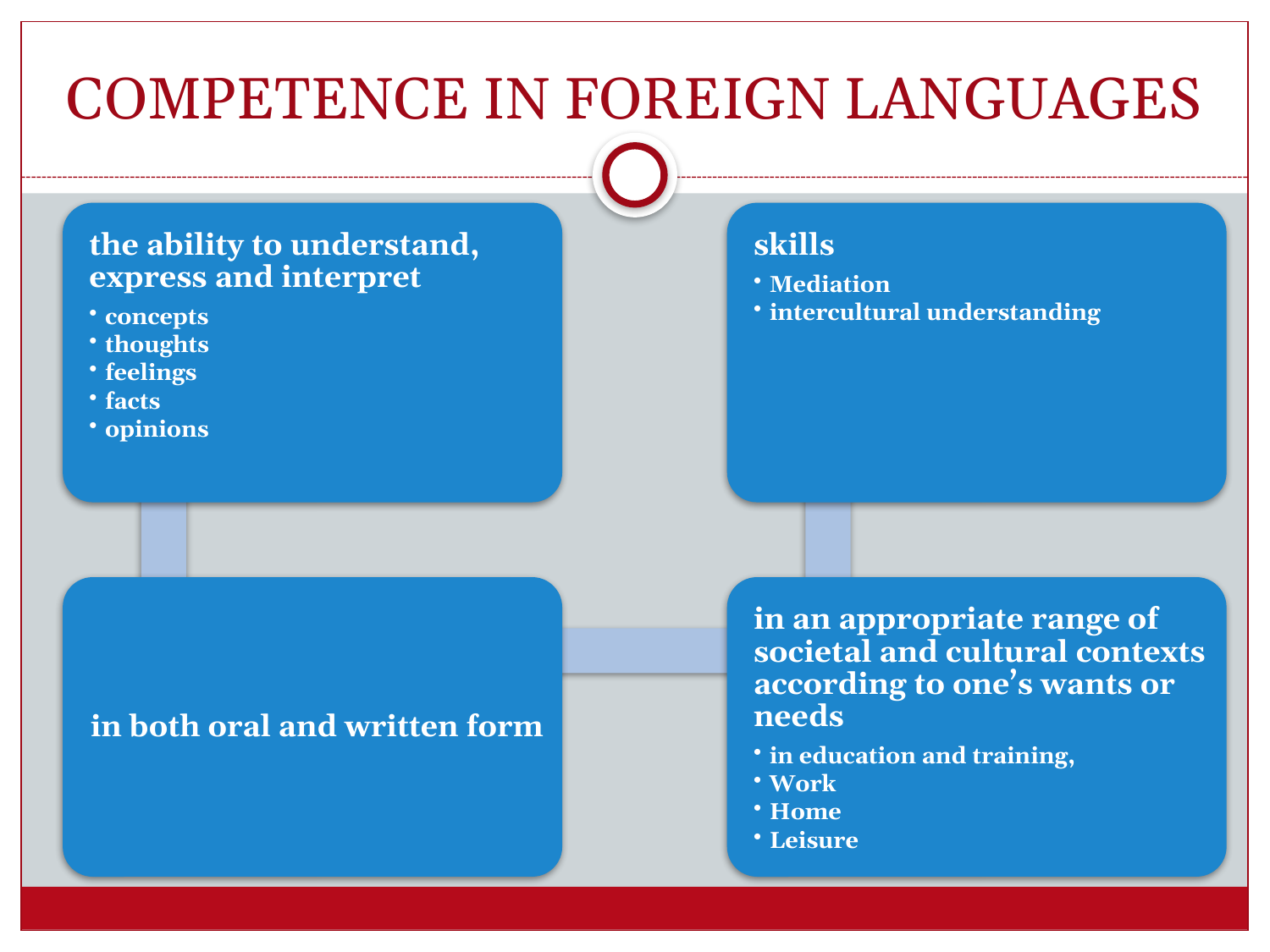

# COMPETENCE IN FOREIGN LANGUAGES
the ability to understand, express and interpret
concepts
thoughts
feelings
facts
opinions
in both oral and written form
in an appropriate range of societal and cultural contexts according to one’s wants or needs
in education and training,
Work
Home
Leisure
skills
Mediation
intercultural understanding